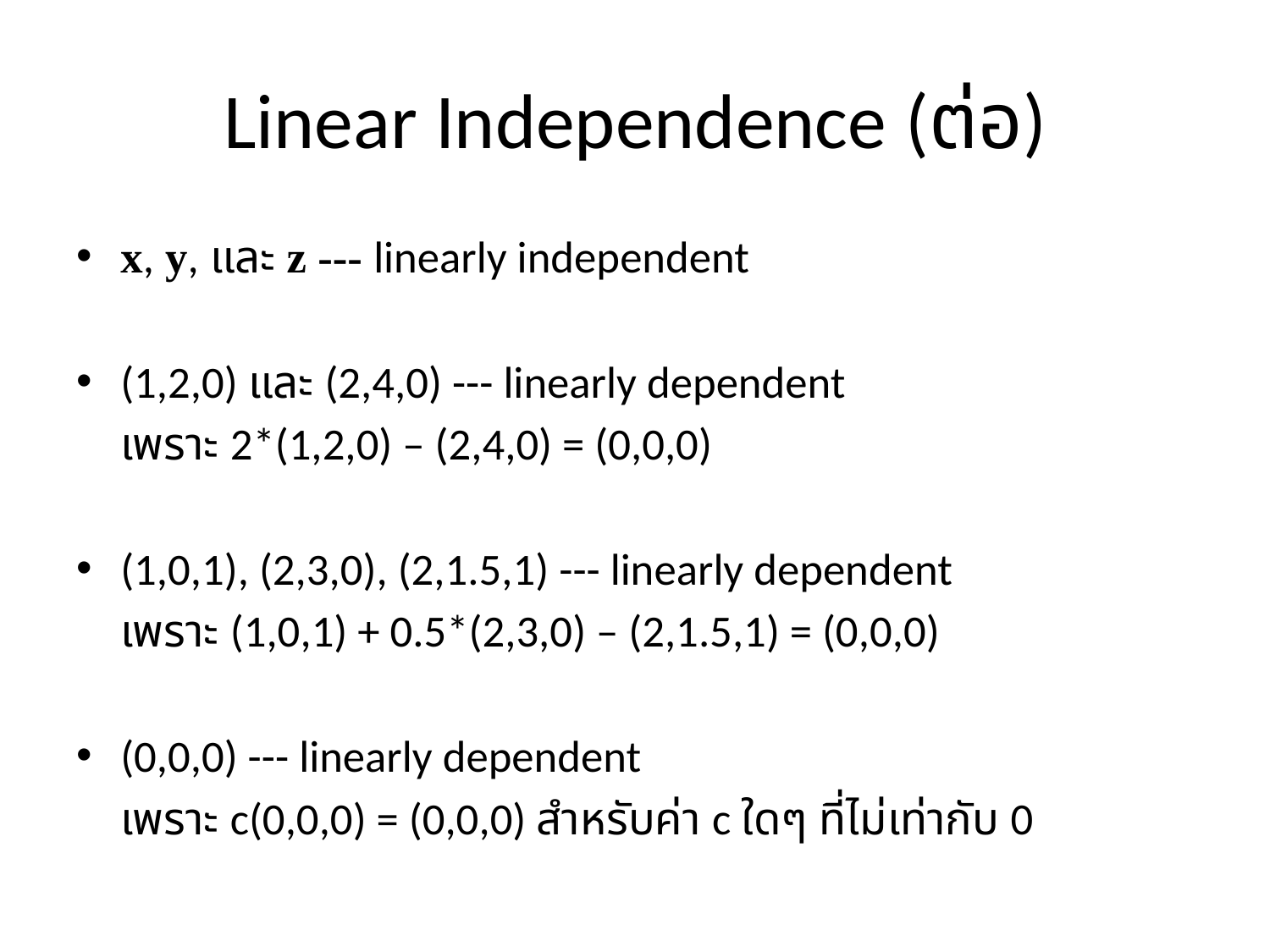

# Linear Independence (ต่อ)
x, y, และ z --- linearly independent

(1,2,0) และ (2,4,0) --- linearly dependent
	เพราะ 2*(1,2,0) – (2,4,0) = (0,0,0)

(1,0,1), (2,3,0), (2,1.5,1) --- linearly dependent
	เพราะ (1,0,1) + 0.5*(2,3,0) – (2,1.5,1) = (0,0,0)

(0,0,0) --- linearly dependent
	เพราะ c(0,0,0) = (0,0,0) สำหรับค่า c ใดๆ ที่ไม่เท่ากับ 0